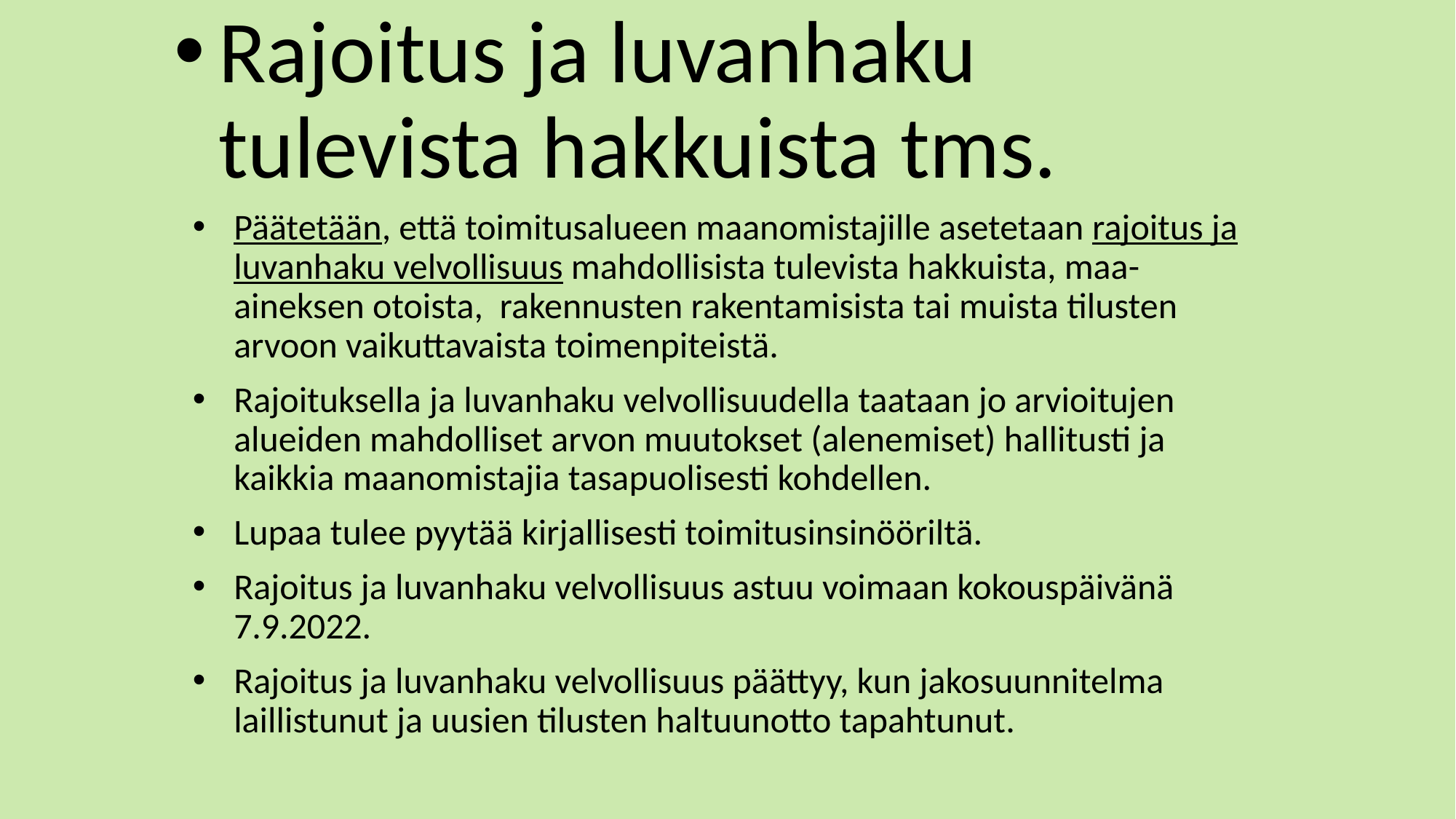

# Rajoitus ja luvanhaku tulevista hakkuista tms.
Päätetään, että toimitusalueen maanomistajille asetetaan rajoitus ja luvanhaku velvollisuus mahdollisista tulevista hakkuista, maa-aineksen otoista,  rakennusten rakentamisista tai muista tilusten arvoon vaikuttavaista toimenpiteistä.
Rajoituksella ja luvanhaku velvollisuudella taataan jo arvioitujen alueiden mahdolliset arvon muutokset (alenemiset) hallitusti ja kaikkia maanomistajia tasapuolisesti kohdellen.
Lupaa tulee pyytää kirjallisesti toimitusinsinööriltä.
Rajoitus ja luvanhaku velvollisuus astuu voimaan kokouspäivänä 7.9.2022.
Rajoitus ja luvanhaku velvollisuus päättyy, kun jakosuunnitelma laillistunut ja uusien tilusten haltuunotto tapahtunut.